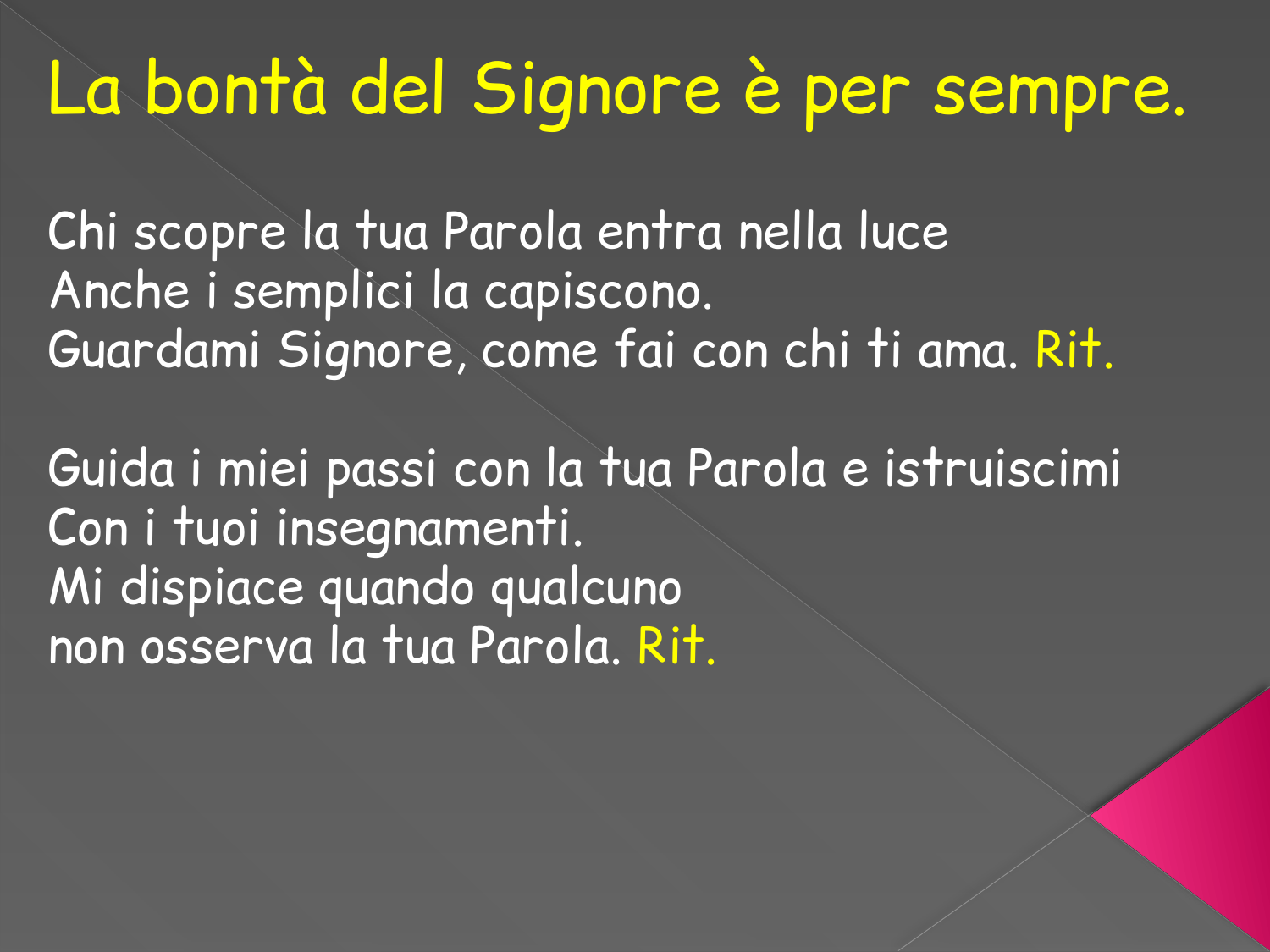

La bontà del Signore è per sempre.

Chi scopre la tua Parola entra nella luce
Anche i semplici la capiscono.
Guardami Signore, come fai con chi ti ama. Rit.

Guida i miei passi con la tua Parola e istruiscimi
Con i tuoi insegnamenti.
Mi dispiace quando qualcuno
non osserva la tua Parola. Rit.